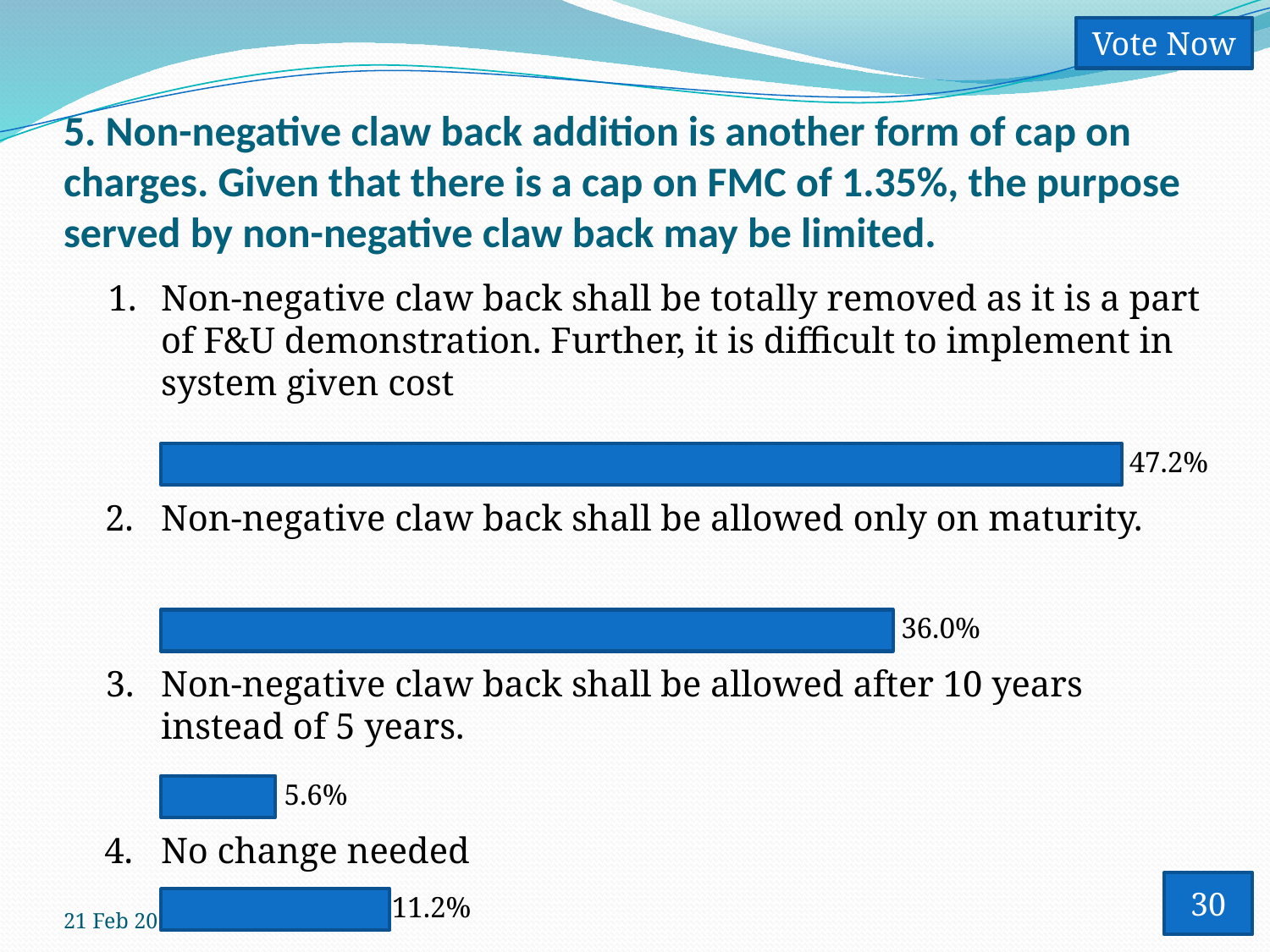

Vote Now
# 5. Non-negative claw back addition is another form of cap on charges. Given that there is a cap on FMC of 1.35%, the purpose served by non-negative claw back may be limited.

1.
Non-negative claw back shall be totally removed as it is a part of F&U demonstration. Further, it is difficult to implement in system given cost

47.2%
2.
Non-negative claw back shall be allowed only on maturity.

36.0%
3.
Non-negative claw back shall be allowed after 10 years instead of 5 years.

5.6%
4.
No change needed

11.2%
30
21 Feb 2017
11
Vote Trigger